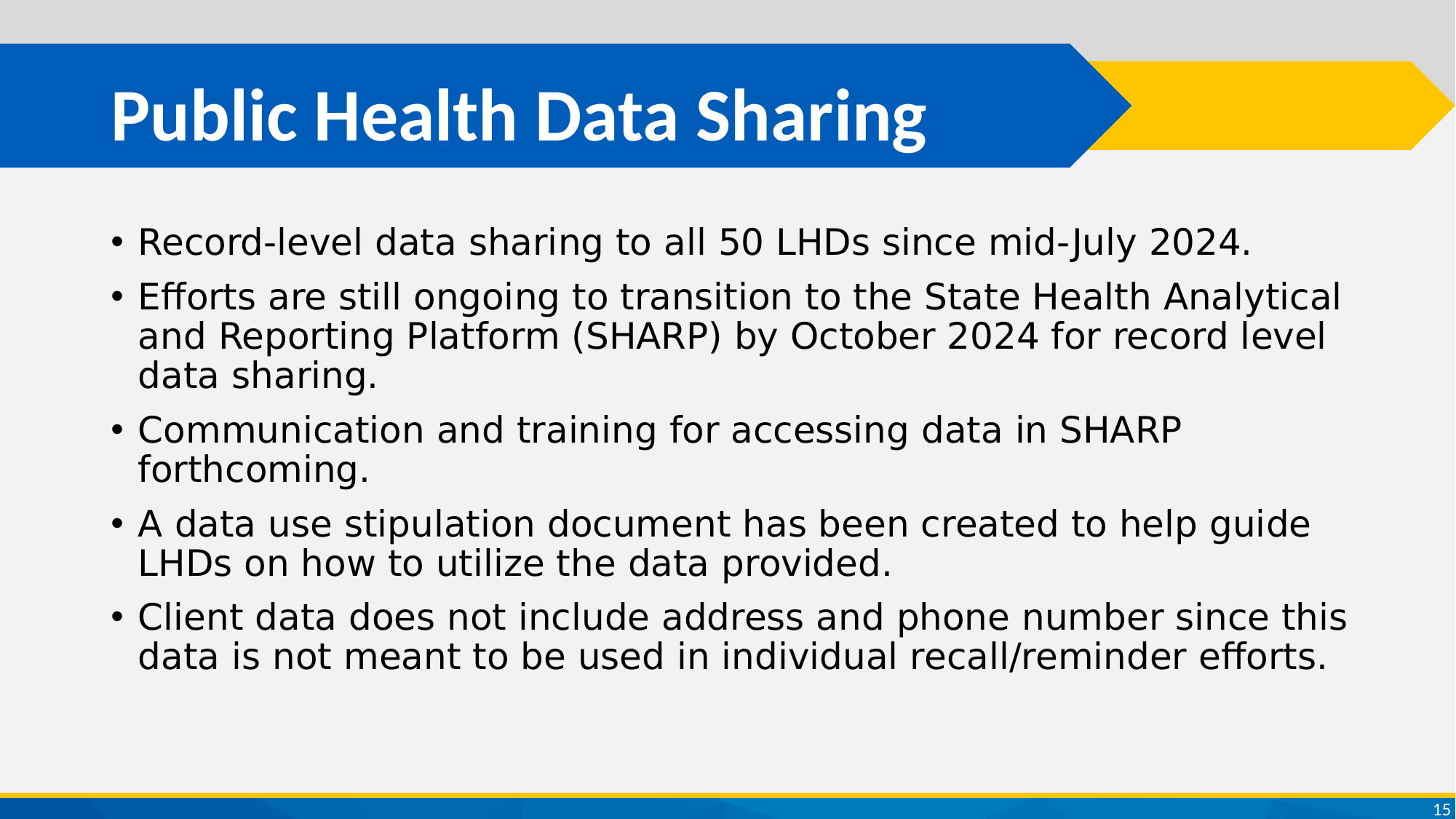

# Public Health Data Sharing
Record-level data sharing to all 50 LHDs since mid-July 2024.
Efforts are still ongoing to transition to the State Health Analytical and Reporting Platform (SHARP) by October 2024 for record level data sharing.
Communication and training for accessing data in SHARP forthcoming.
A data use stipulation document has been created to help guide LHDs on how to utilize the data provided.
Client data does not include address and phone number since this data is not meant to be used in individual recall/reminder efforts.

15